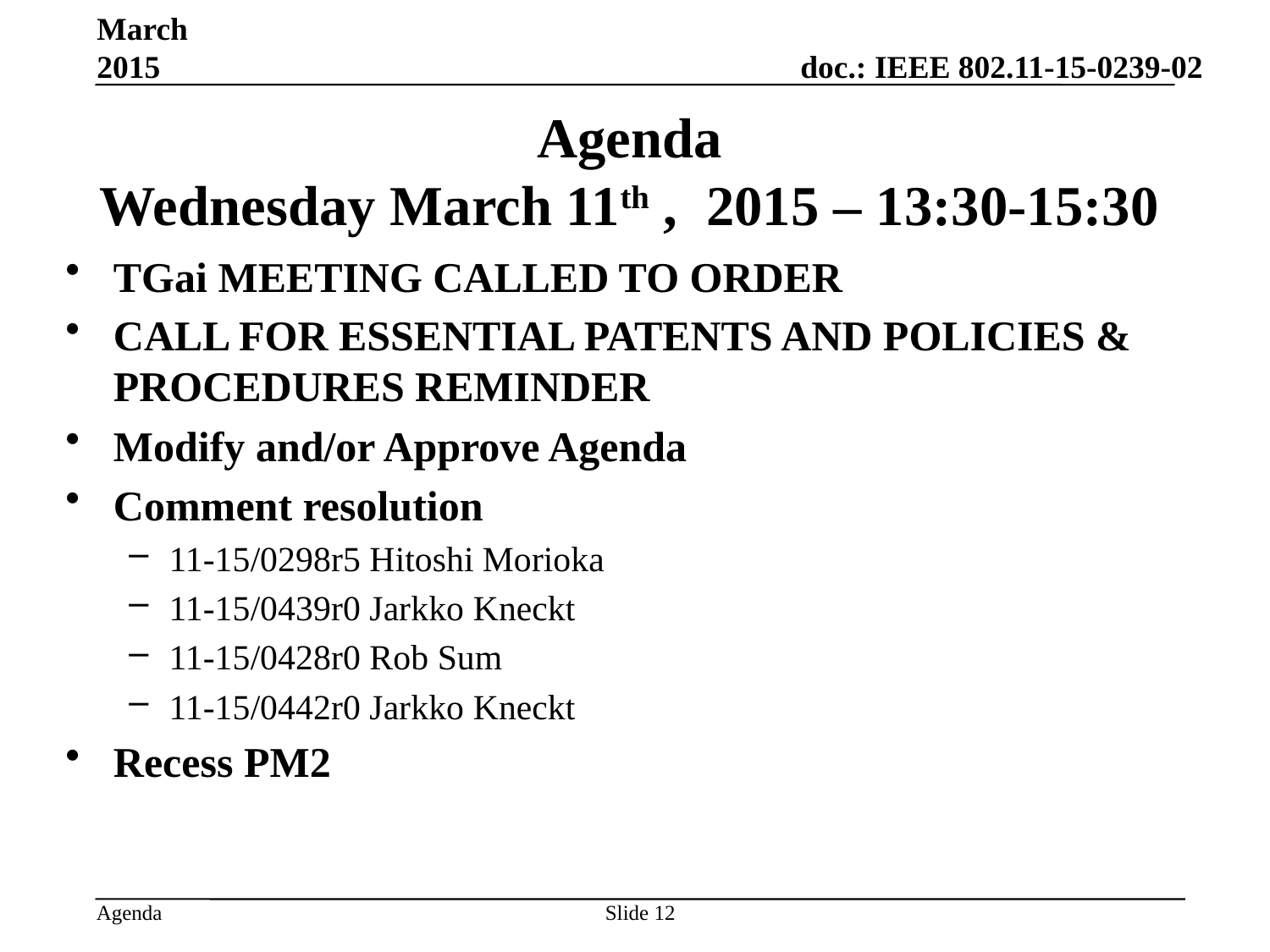

March 2015
# Agenda Wednesday March 11th ,  2015 – 13:30-15:30
TGai MEETING CALLED TO ORDER
CALL FOR ESSENTIAL PATENTS AND POLICIES & PROCEDURES REMINDER
Modify and/or Approve Agenda
Comment resolution
11-15/0298r5 Hitoshi Morioka
11-15/0439r0 Jarkko Kneckt
11-15/0428r0 Rob Sum
11-15/0442r0 Jarkko Kneckt
Recess PM2

Slide 12